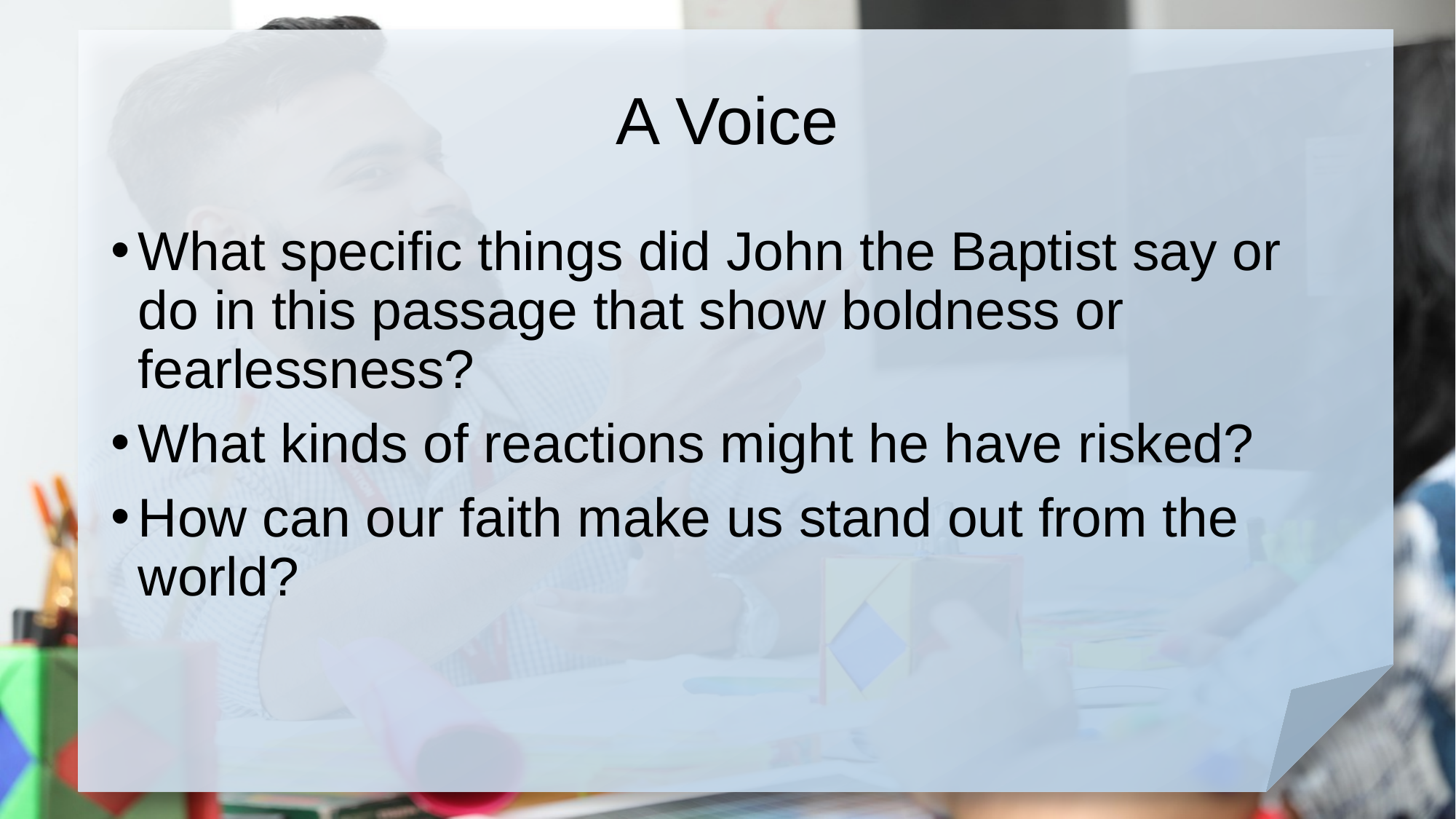

# A Voice
What specific things did John the Baptist say or do in this passage that show boldness or fearlessness?
What kinds of reactions might he have risked?
How can our faith make us stand out from the world?